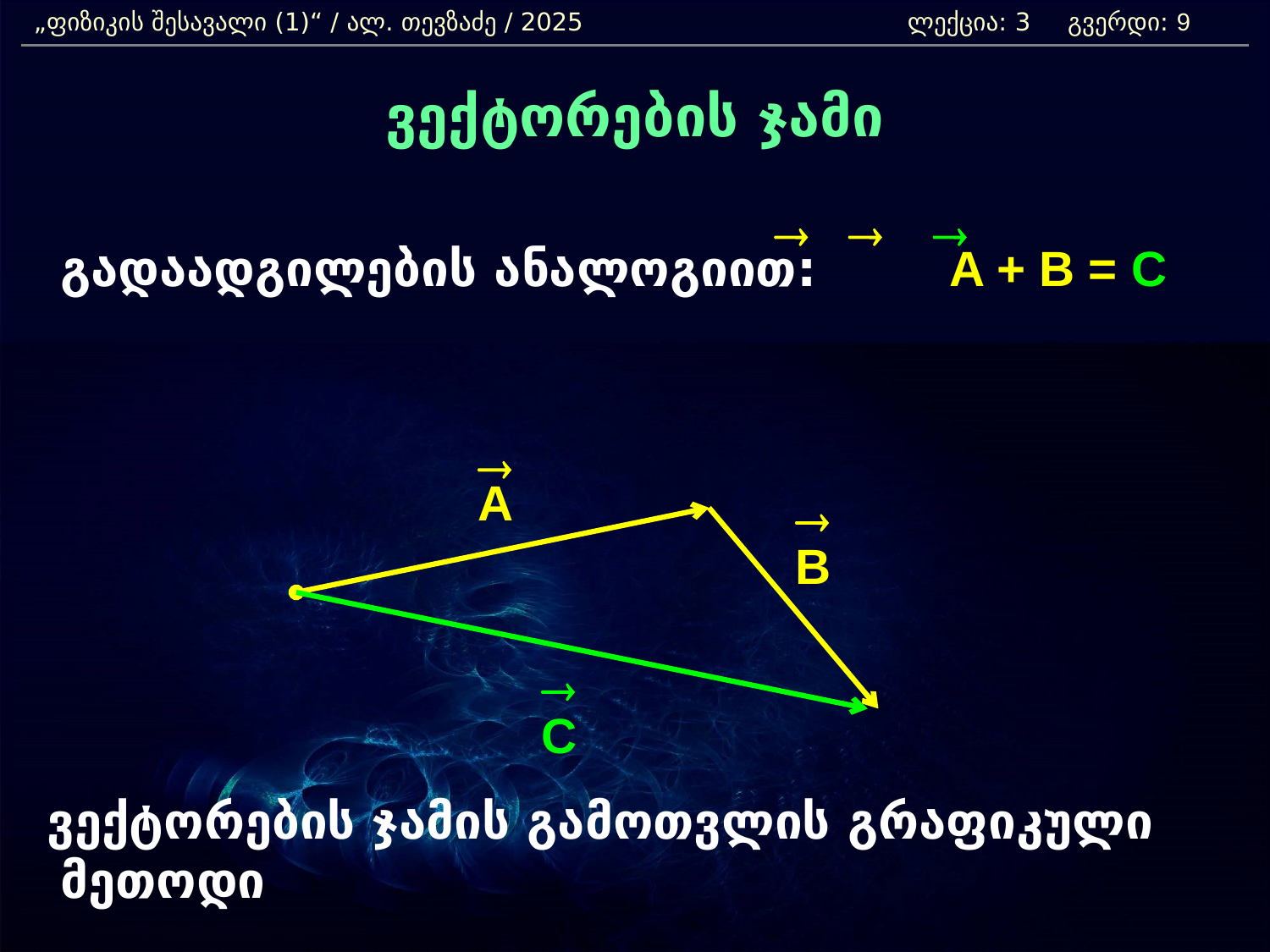

„ფიზიკის შესავალი (1)“ / ალ. თევზაძე / 2025    		                ლექცია: 3     გვერდი:
9
ვექტორების ჯამი

	გადაადგილების ანალოგიით: 	A + B = C

  ვექტორების ჯამის გამოთვლის გრაფიკული მეთოდი

→
→
→
→
A
→

B

→
C